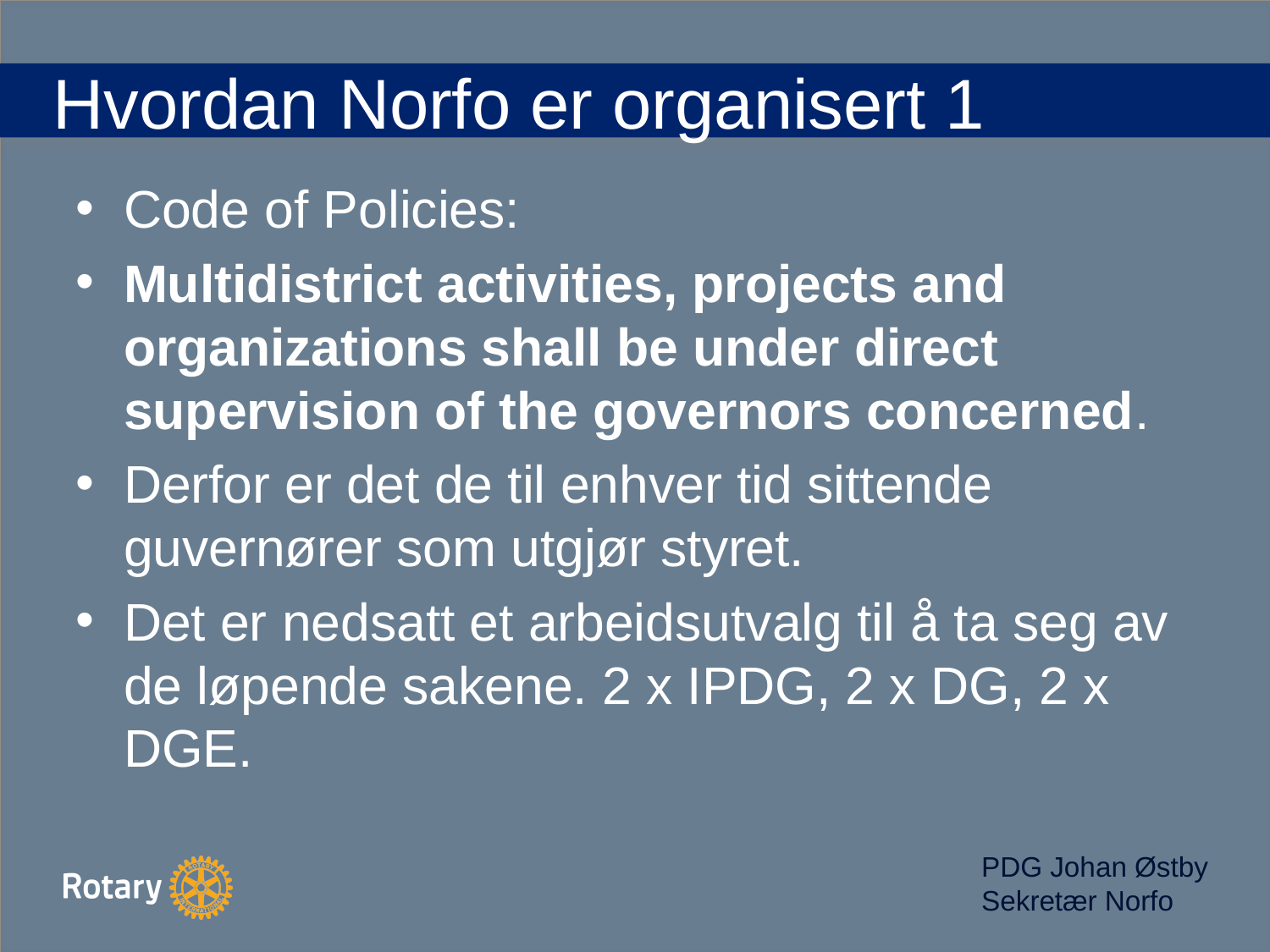

# Hvordan Norfo er organisert 1
Code of Policies:
Multidistrict activities, projects and organizations shall be under direct supervision of the governors concerned.
Derfor er det de til enhver tid sittende guvernører som utgjør styret.
Det er nedsatt et arbeidsutvalg til å ta seg av de løpende sakene. 2 x IPDG, 2 x DG, 2 x DGE.
PDG Johan Østby
Sekretær Norfo